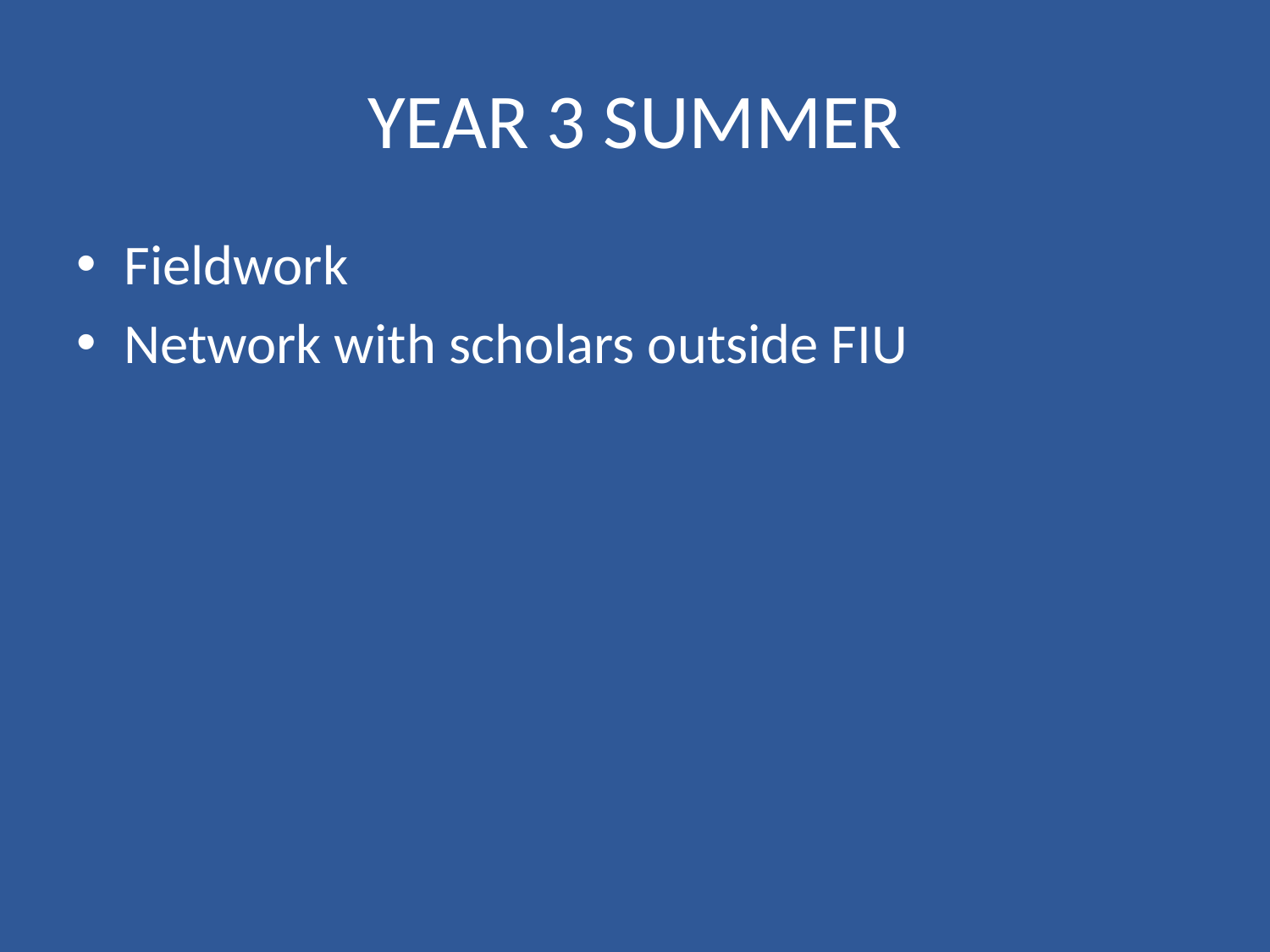

# YEAR 3 SUMMER
Fieldwork
Network with scholars outside FIU